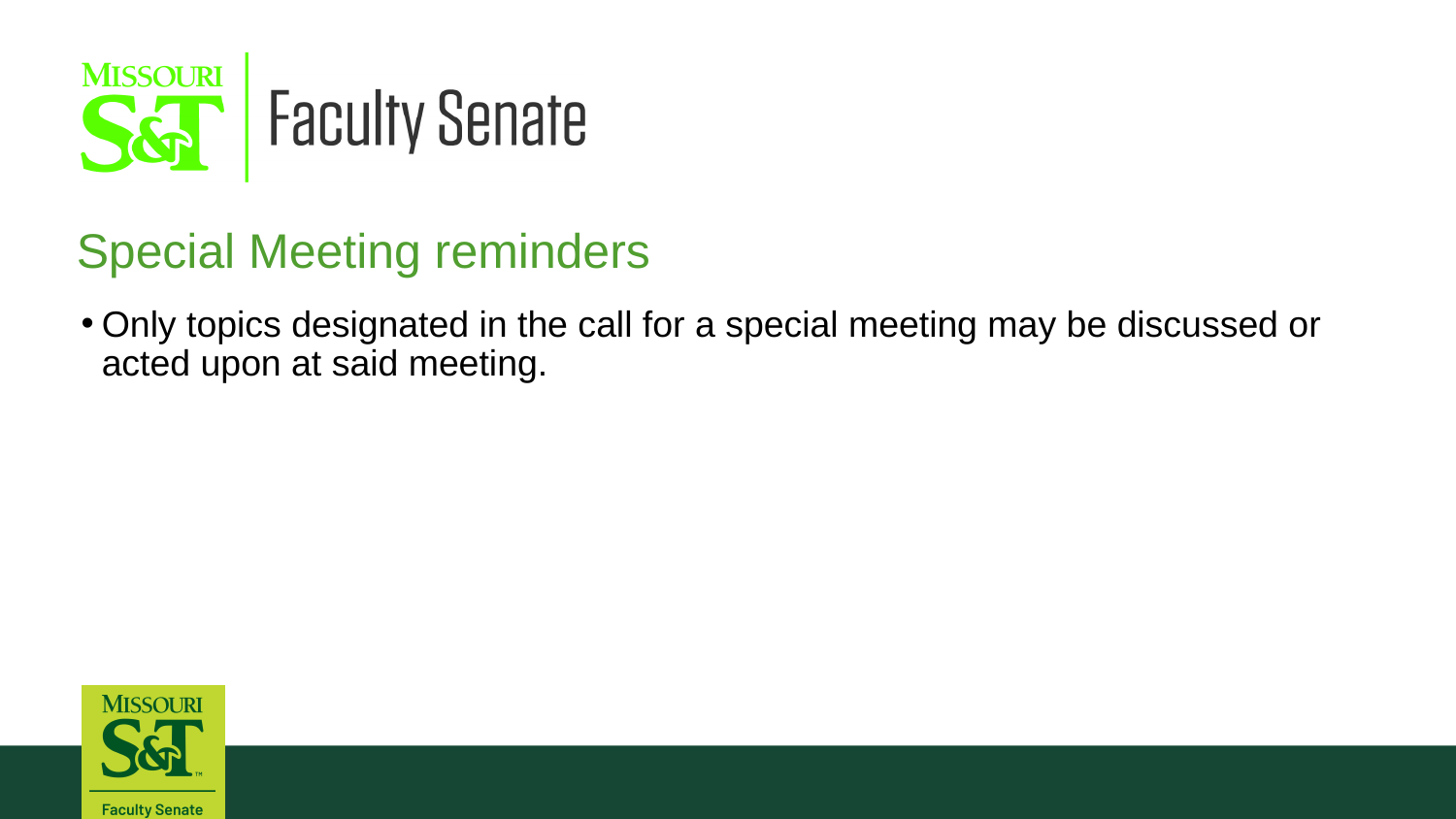

3
Special Meeting reminders
Only topics designated in the call for a special meeting may be discussed or acted upon at said meeting.